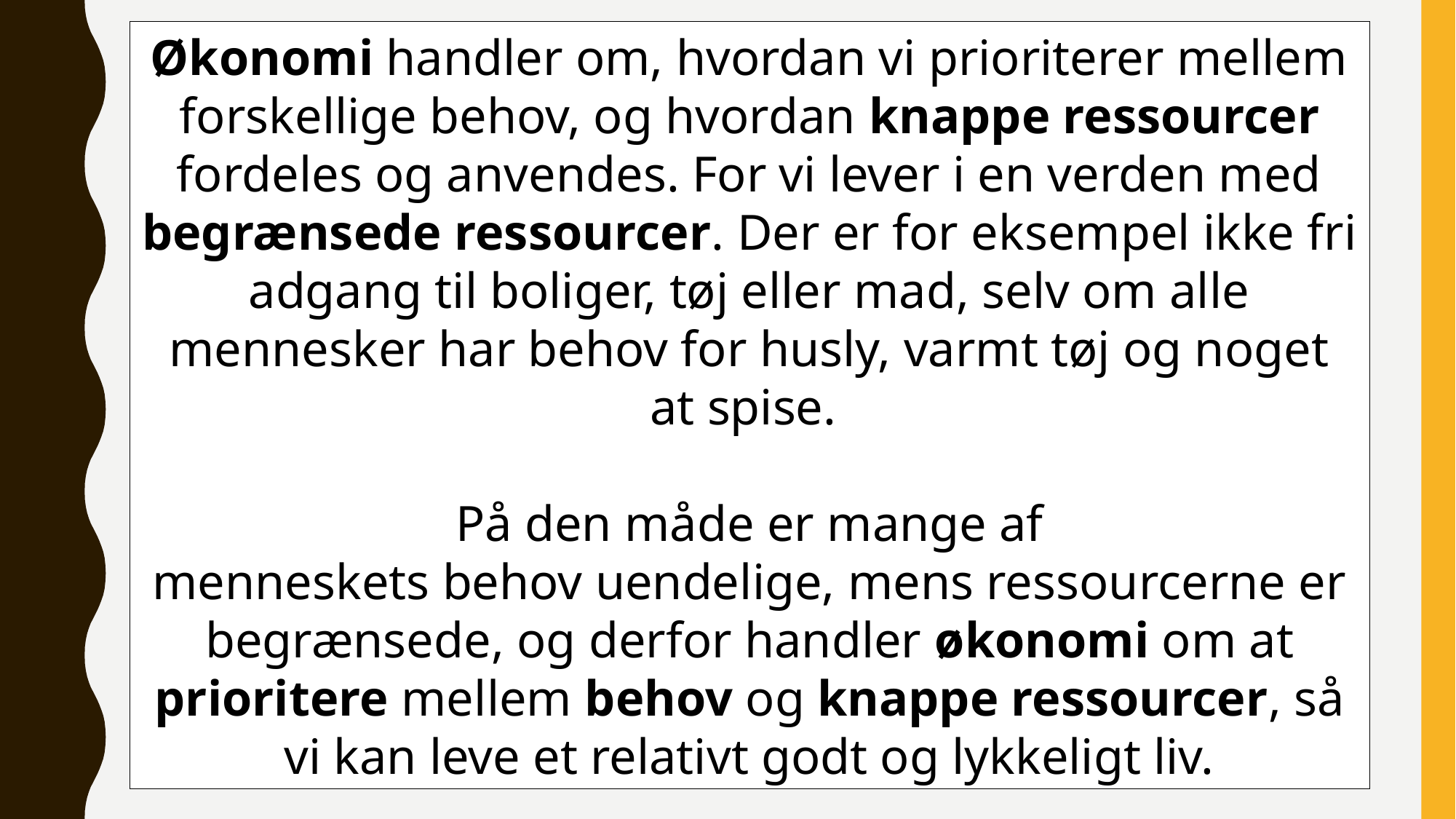

Økonomi handler om, hvordan vi prioriterer mellem forskellige behov, og hvordan knappe ressourcer fordeles og anvendes. For vi lever i en verden med begrænsede ressourcer. Der er for eksempel ikke fri adgang til boliger, tøj eller mad, selv om alle mennesker har behov for husly, varmt tøj og noget at spise.

På den måde er mange af menneskets behov uendelige, mens ressourcerne er begrænsede, og derfor handler økonomi om at prioritere mellem behov og knappe ressourcer, så vi kan leve et relativt godt og lykkeligt liv.